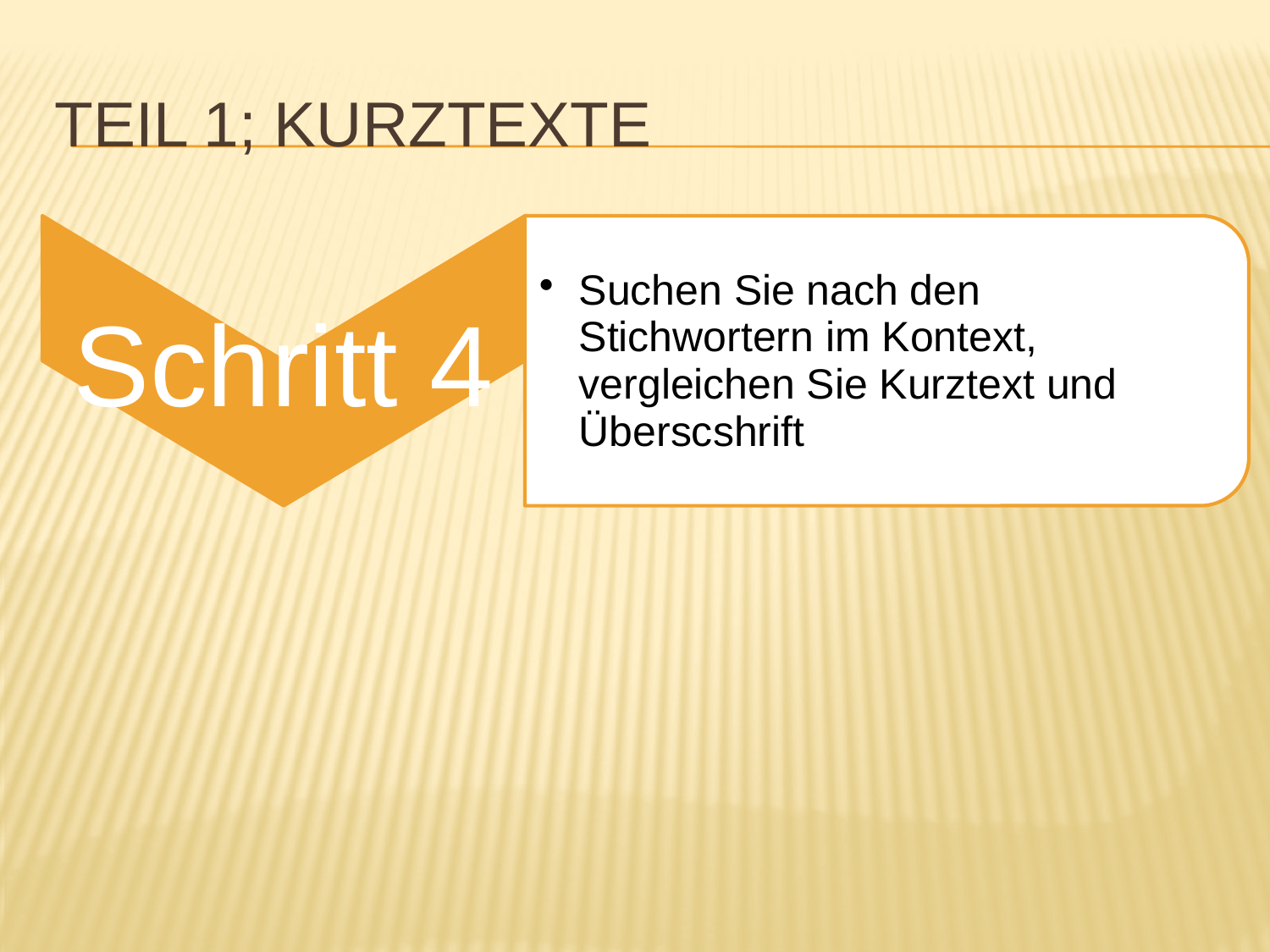

# Teil 1; Kurztexte
Schritt 4
Suchen Sie nach den Stichwortern im Kontext, vergleichen Sie Kurztext und Überscshrift